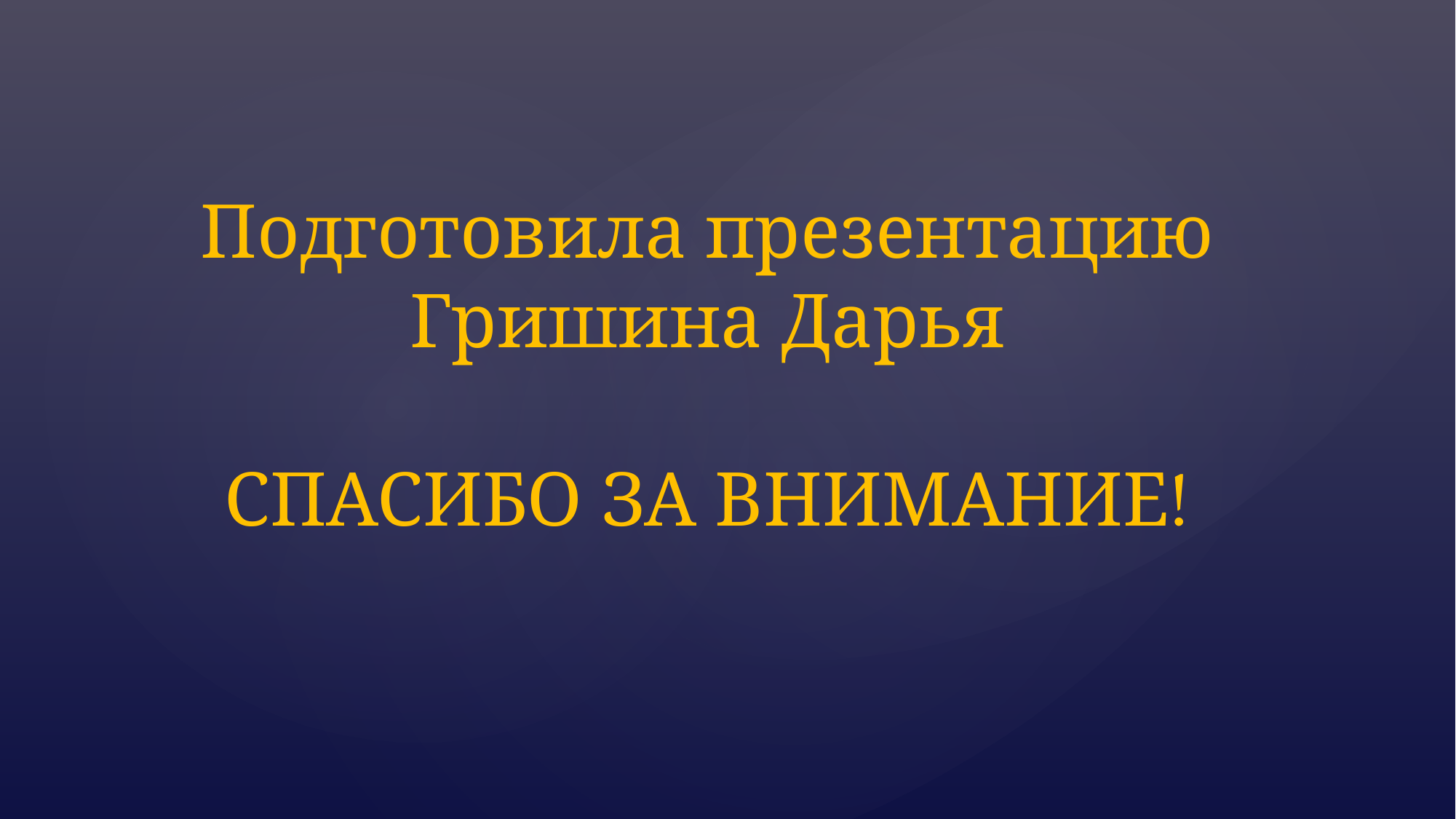

# Подготовила презентацию Гришина Дарья СПАСИБО ЗА ВНИМАНИЕ!